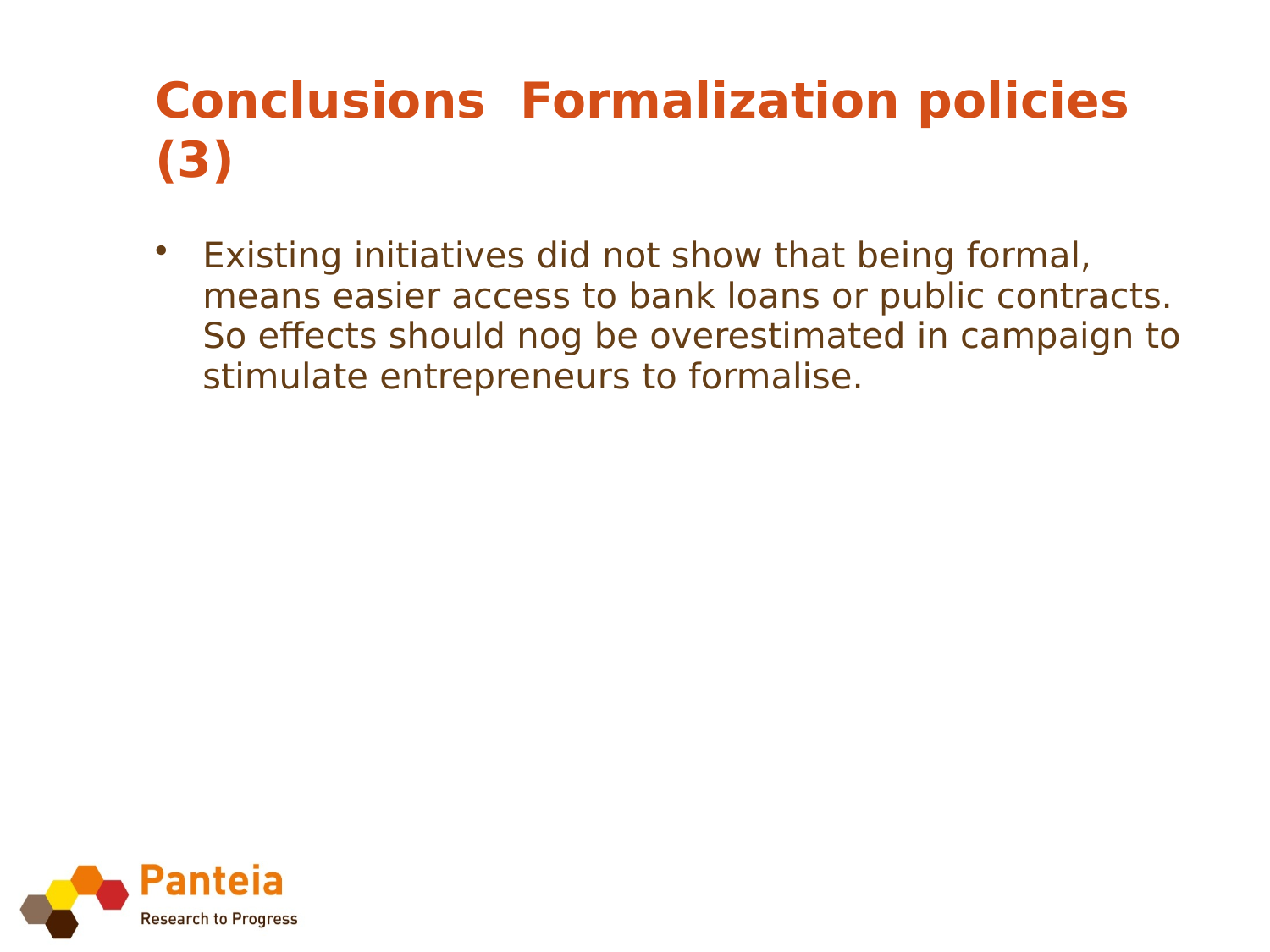

# Conclusions  Formalization policies (3)
Existing initiatives did not show that being formal, means easier access to bank loans or public contracts. So effects should nog be overestimated in campaign to stimulate entrepreneurs to formalise.